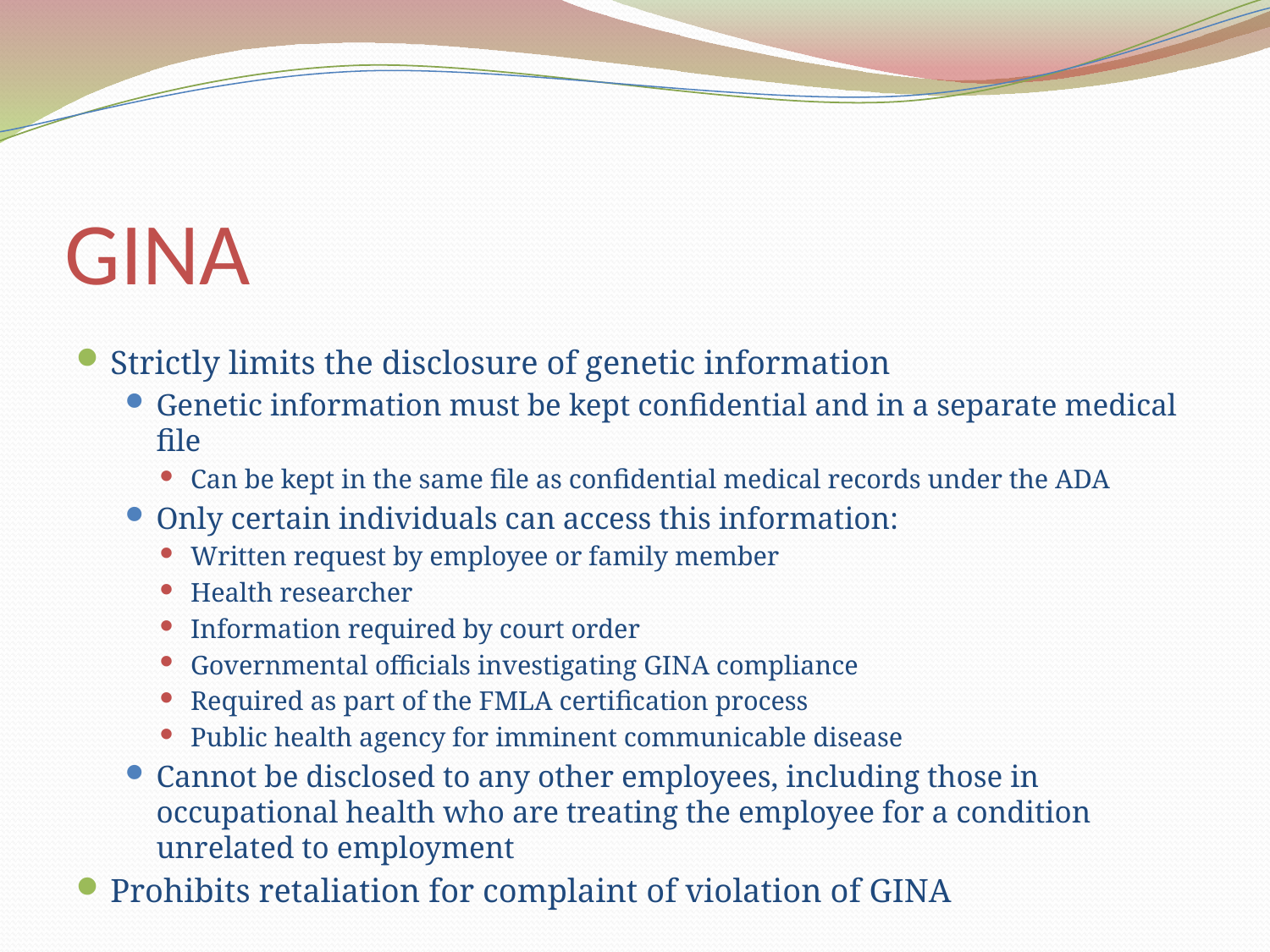

# GINA

Strictly limits the disclosure of genetic information
Genetic information must be kept confidential and in a separate medical file
Can be kept in the same file as confidential medical records under the ADA
Only certain individuals can access this information:
Written request by employee or family member
Health researcher
Information required by court order
Governmental officials investigating GINA compliance
Required as part of the FMLA certification process
Public health agency for imminent communicable disease
Cannot be disclosed to any other employees, including those in occupational health who are treating the employee for a condition unrelated to employment
Prohibits retaliation for complaint of violation of GINA